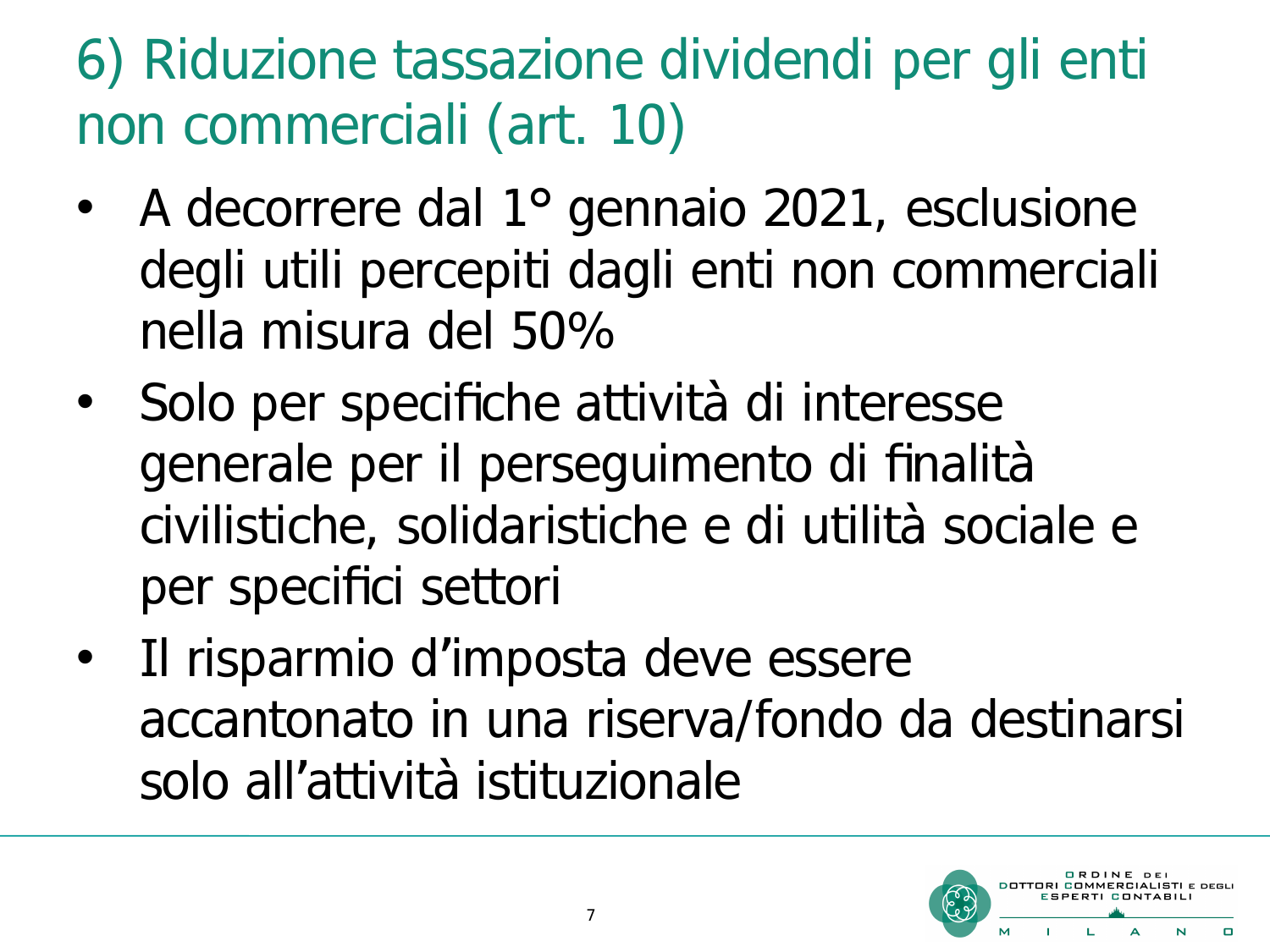

# 6) Riduzione tassazione dividendi per gli enti non commerciali (art. 10)
A decorrere dal 1° gennaio 2021, esclusione degli utili percepiti dagli enti non commerciali nella misura del 50%
Solo per specifiche attività di interesse generale per il perseguimento di finalità civilistiche, solidaristiche e di utilità sociale e per specifici settori
Il risparmio d’imposta deve essere accantonato in una riserva/fondo da destinarsi solo all’attività istituzionale